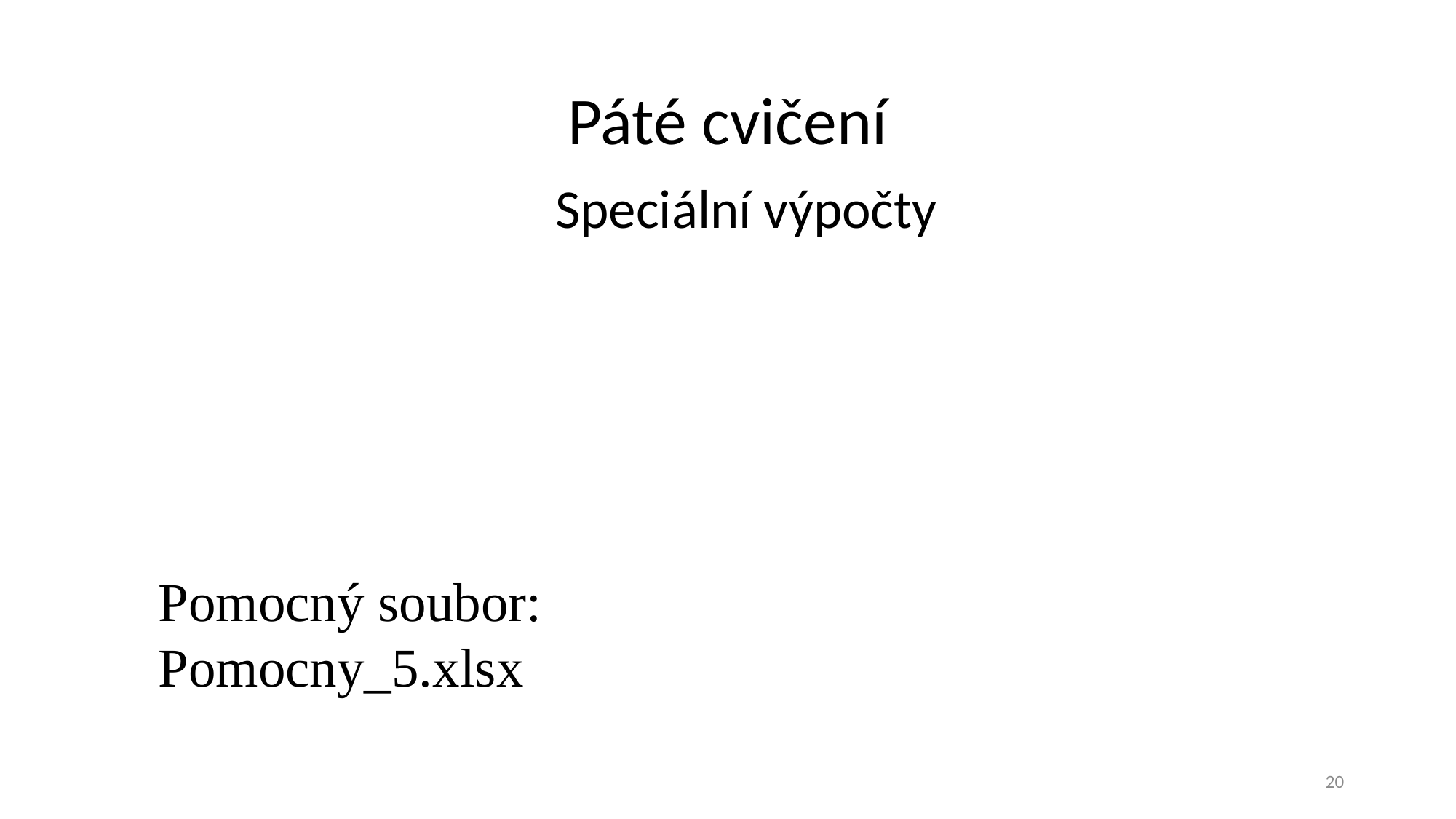

# Páté cvičení
	Speciální výpočty

Pomocný soubor:
Pomocny_5.xlsx

20